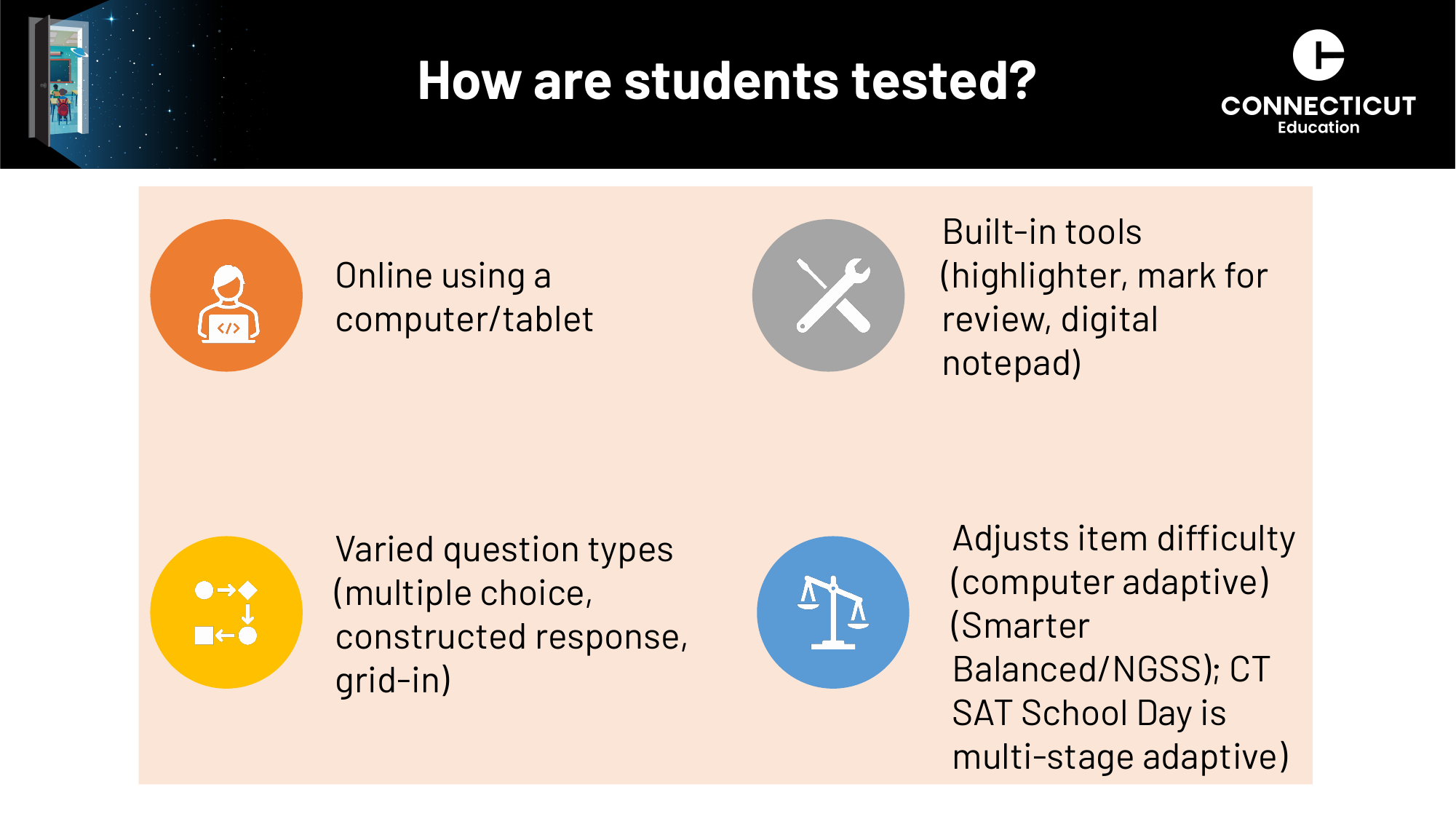

# How are students tested?
Online using a computer/tablet
Built-in tools (highlighter, mark for review, digital notepad)
Varied question types (multiple choice, constructed response, grid-in)
Adjusts item difficulty (computer adaptive) (Smarter Balanced/NGSS); CT SAT School Day is multi-stage adaptive)